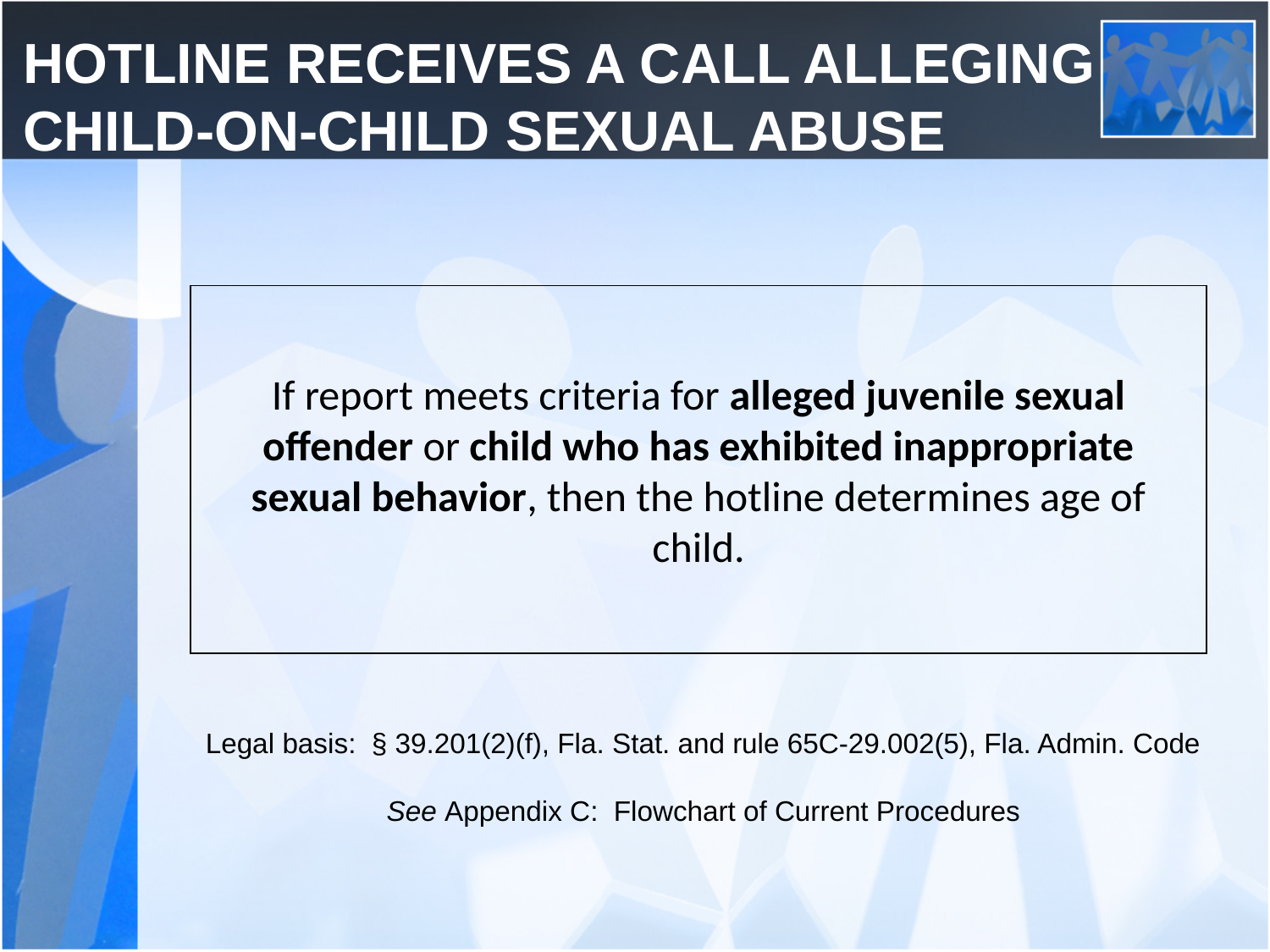

HOTLINE RECEIVES A CALL ALLEGING
CHILD-ON-CHILD SEXUAL ABUSE
If report meets criteria for alleged juvenile sexual offender or child who has exhibited inappropriate sexual behavior, then the hotline determines age of child.
Legal basis:  § 39.201(2)(f), Fla. Stat. and rule 65C-29.002(5), Fla. Admin. Code

See Appendix C:  Flowchart of Current Procedures